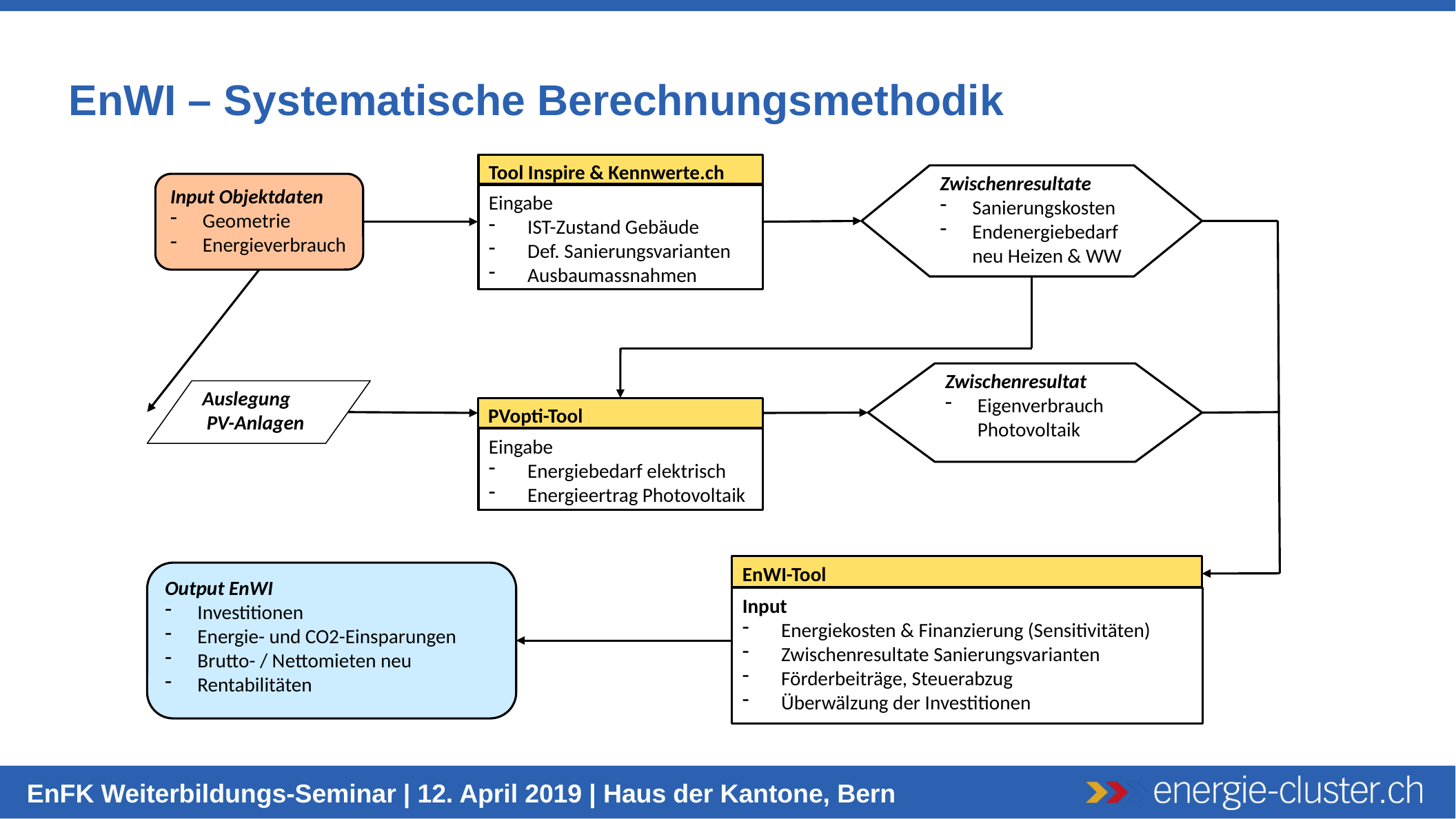

EnWI – Systematische Berechnungsmethodik
Tool Inspire & Kennwerte.ch
Zwischenresultate
Sanierungskosten
Endenergiebedarf neu Heizen & WW
Input Objektdaten
Geometrie
Energieverbrauch

Eingabe
IST-Zustand Gebäude
Def. Sanierungsvarianten
Ausbaumassnahmen

Zwischenresultat
Eigenverbrauch Photovoltaik
Auslegung
 PV-Anlagen
PVopti-Tool
Eingabe
Energiebedarf elektrisch
Energieertrag Photovoltaik

EnWI-Tool
Output EnWI
Investitionen
Energie- und CO2-Einsparungen
Brutto- / Nettomieten neu
Rentabilitäten

Input
Energiekosten & Finanzierung (Sensitivitäten)
Zwischenresultate Sanierungsvarianten
Förderbeiträge, Steuerabzug
Überwälzung der Investitionen